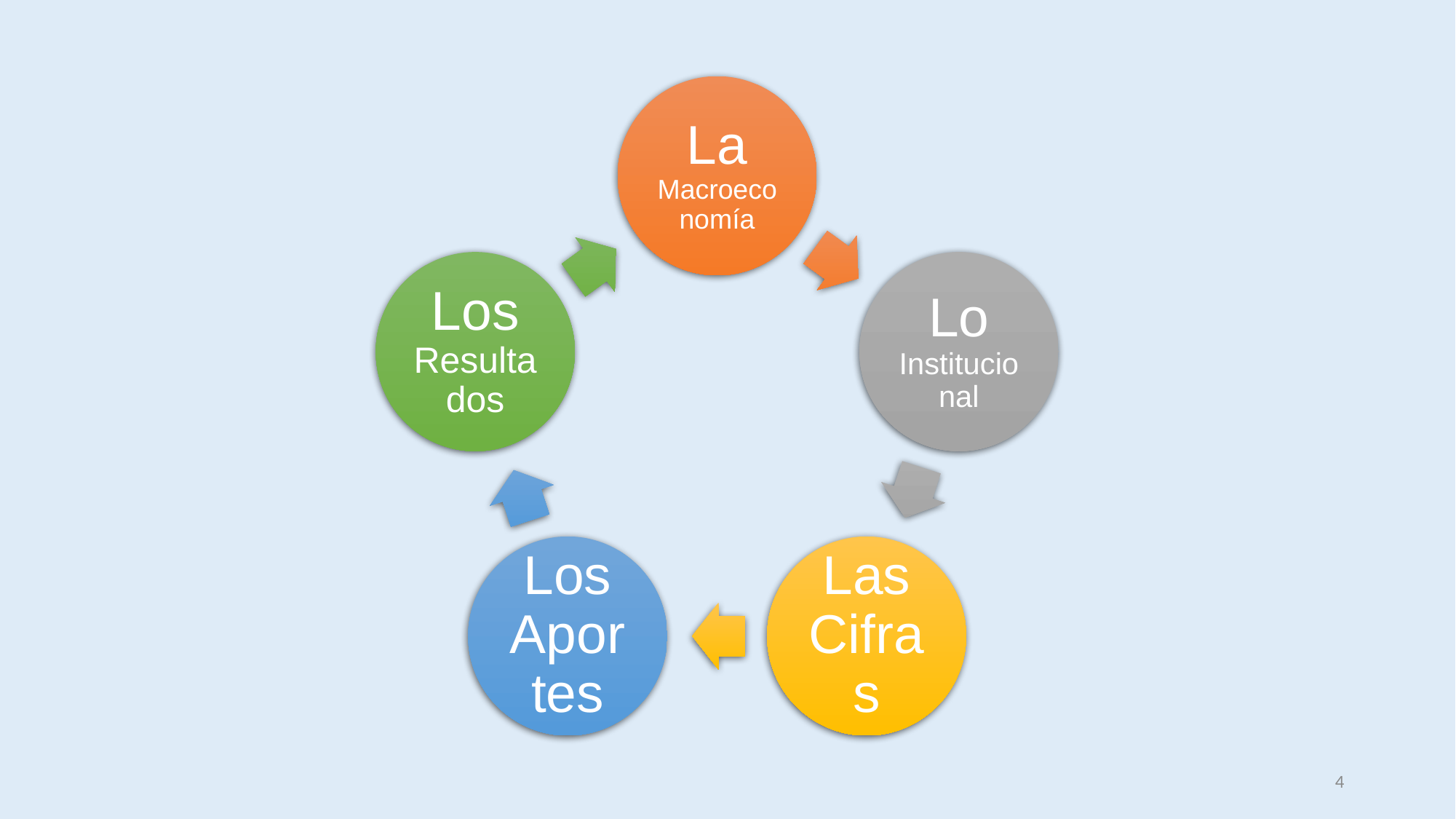

La Macroeconomía

Lo Institucional

Las Cifras

Los Aportes

Los Resultados

4